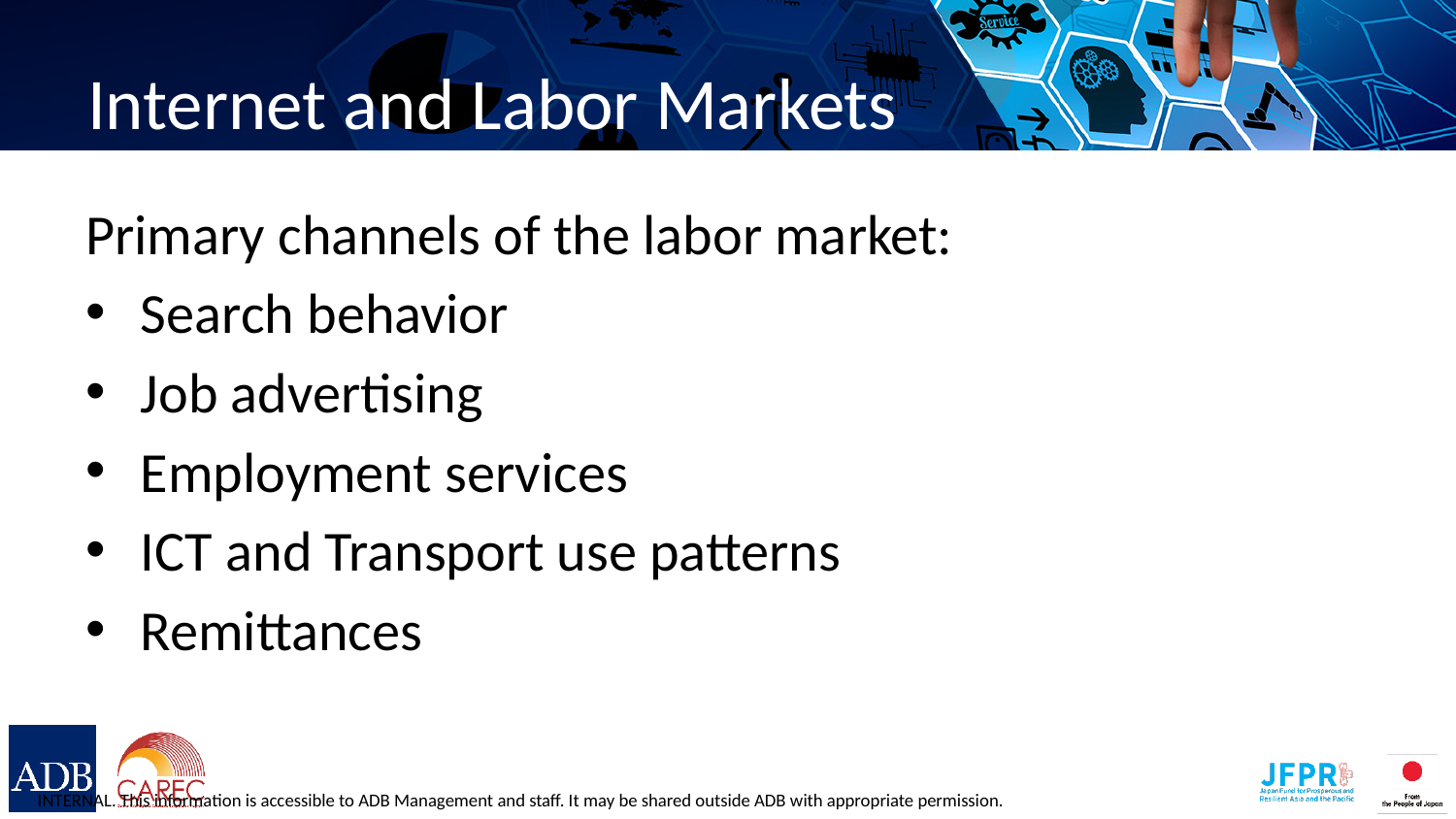

# Internet and Labor Markets
Primary channels of the labor market:
Search behavior
Job advertising
Employment services
ICT and Transport use patterns
Remittances